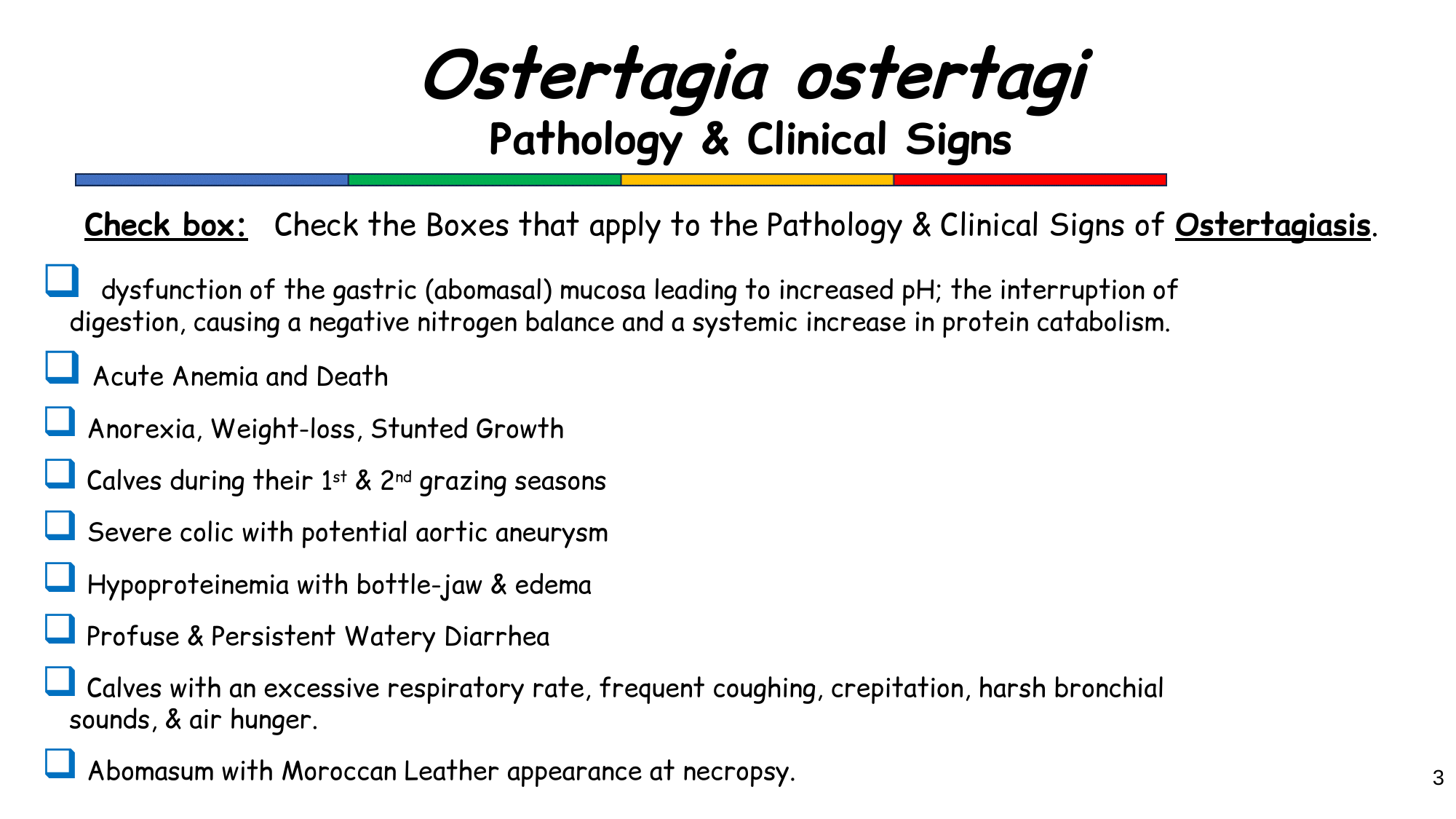

# Ostertagia ostertagi Pathology & Clinical Signs
Check box:  Check the Boxes that apply to the Pathology & Clinical Signs of Ostertagiasis.
  dysfunction of the gastric (abomasal) mucosa leading to increased pH; the interruption of digestion, causing a negative nitrogen balance and a systemic increase in protein catabolism.

 Acute Anemia and Death

 Anorexia, Weight-loss, Stunted Growth

 Calves during their 1st & 2nd grazing seasons

 Severe colic with potential aortic aneurysm

 Hypoproteinemia with bottle-jaw & edema

 Profuse & Persistent Watery Diarrhea

 Calves with an excessive respiratory rate, frequent coughing, crepitation, harsh bronchial sounds, & air hunger.

 Abomasum with Moroccan Leather appearance at necropsy.
3